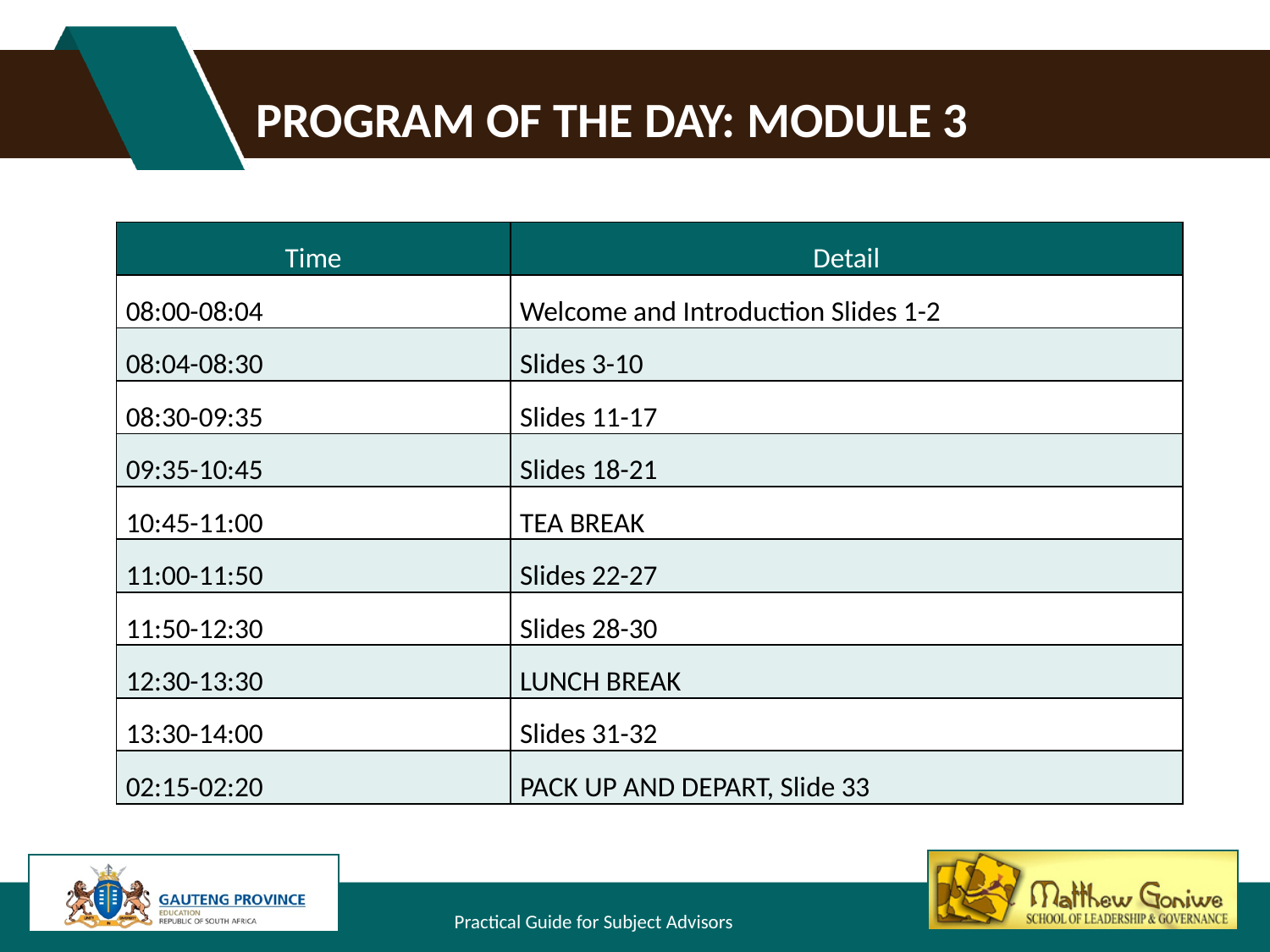

# PROGRAM OF THE DAY: MODULE 3
| Time | Detail |
| --- | --- |
| 08:00-08:04 | Welcome and Introduction Slides 1-2 |
| 08:04-08:30 | Slides 3-10 |
| 08:30-09:35 | Slides 11-17 |
| 09:35-10:45 | Slides 18-21 |
| 10:45-11:00 | TEA BREAK |
| 11:00-11:50 | Slides 22-27 |
| 11:50-12:30 | Slides 28-30 |
| 12:30-13:30 | LUNCH BREAK |
| 13:30-14:00 | Slides 31-32 |
| 02:15-02:20 | PACK UP AND DEPART, Slide 33 |